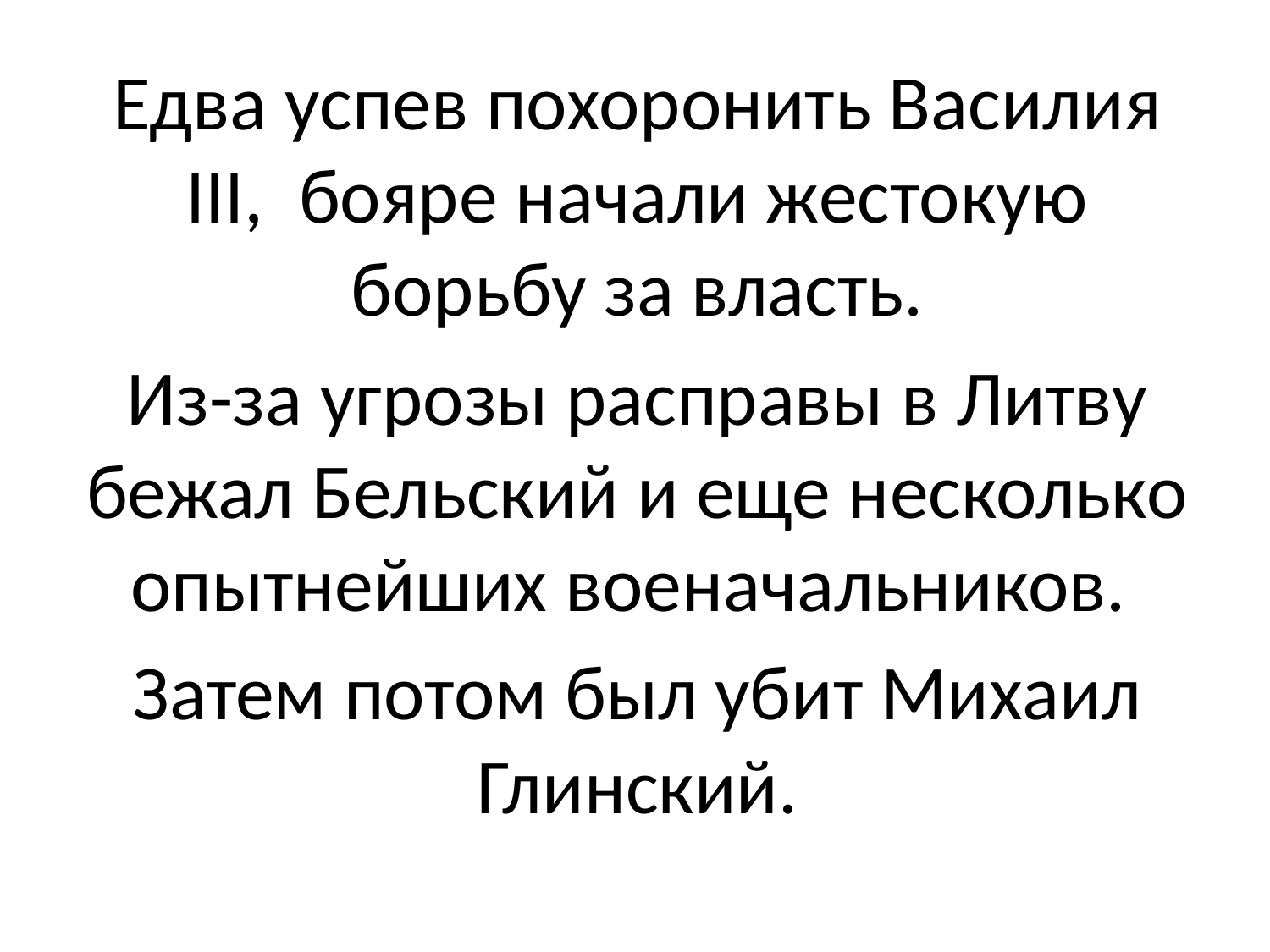

Едва успев похоронить Василия III,  бояре начали жестокую борьбу за власть.
Из-за угрозы расправы в Литву бежал Бельский и еще несколько опытнейших военачальников.
Затем потом был убит Михаил Глинский.